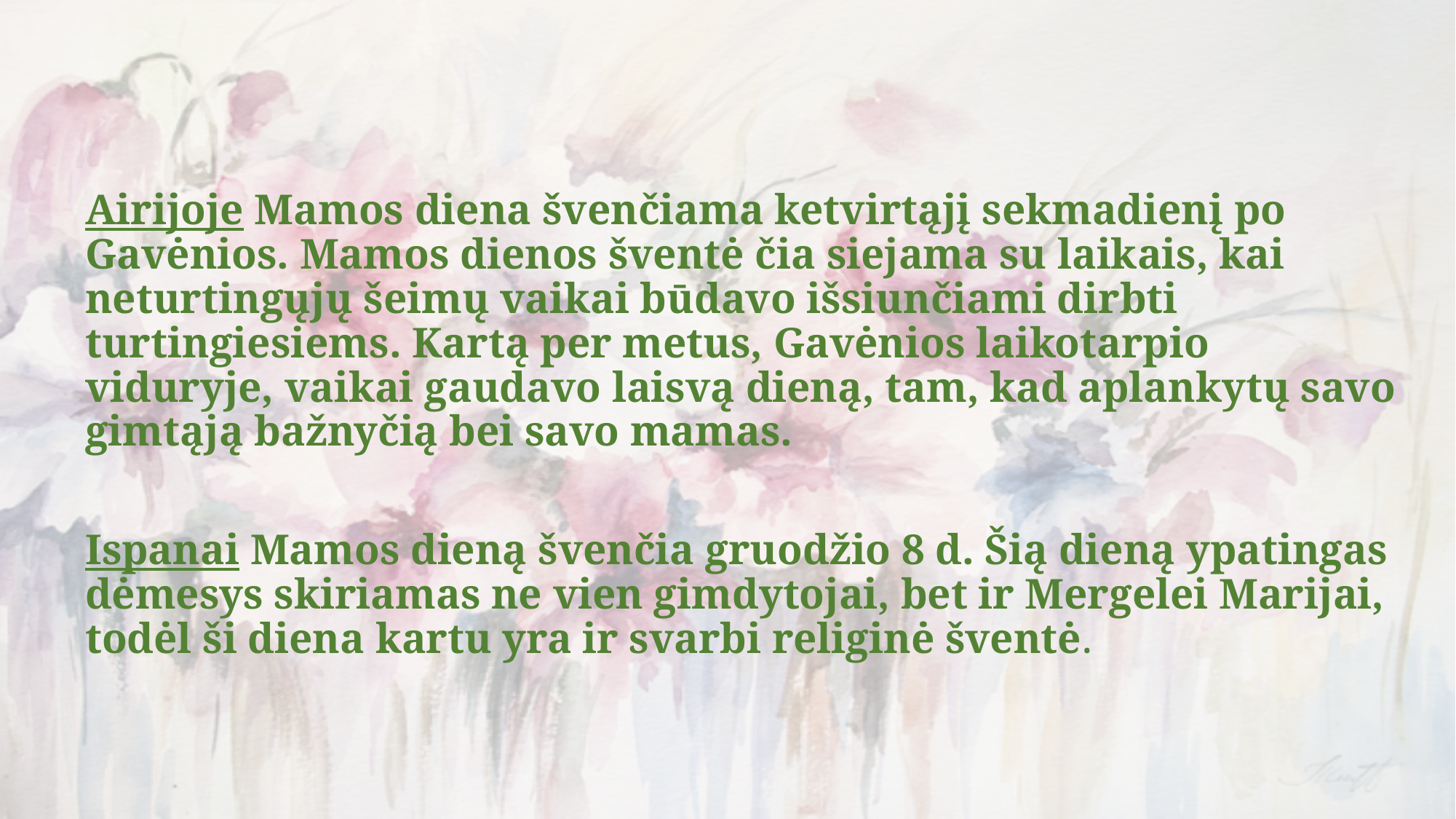

Airijoje Mamos diena švenčiama ketvirtąjį sekmadienį po Gavėnios. Mamos dienos šventė čia siejama su laikais, kai neturtingųjų šeimų vaikai būdavo išsiunčiami dirbti turtingiesiems. Kartą per metus, Gavėnios laikotarpio viduryje, vaikai gaudavo laisvą dieną, tam, kad aplankytų savo gimtąją bažnyčią bei savo mamas.

Ispanai Mamos dieną švenčia gruodžio 8 d. Šią dieną ypatingas dėmesys skiriamas ne vien gimdytojai, bet ir Mergelei Marijai, todėl ši diena kartu yra ir svarbi religinė šventė.